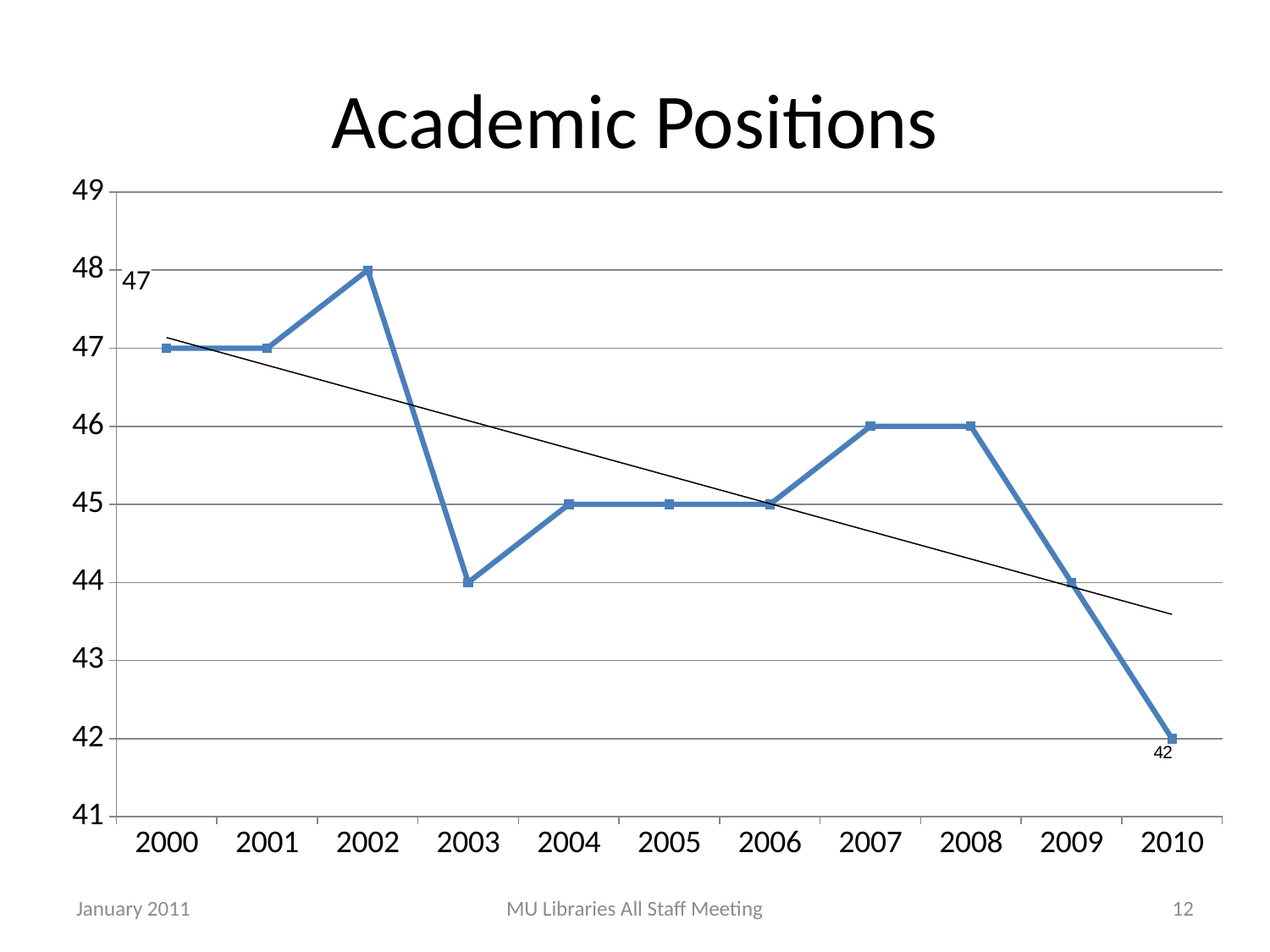

# Academic Positions

### Chart

| Category |  |
|---|---|
| 2000 | 47.0 |
| 2001 | 47.0 |
| 2002 | 48.0 |
| 2003 | 44.0 |
| 2004 | 45.0 |
| 2005 | 45.0 |
| 2006 | 45.0 |
| 2007 | 46.0 |
| 2008 | 46.0 |
| 2009 | 44.0 |
| 2010 | 42.0 |
January 2011
MU Libraries All Staff Meeting
12